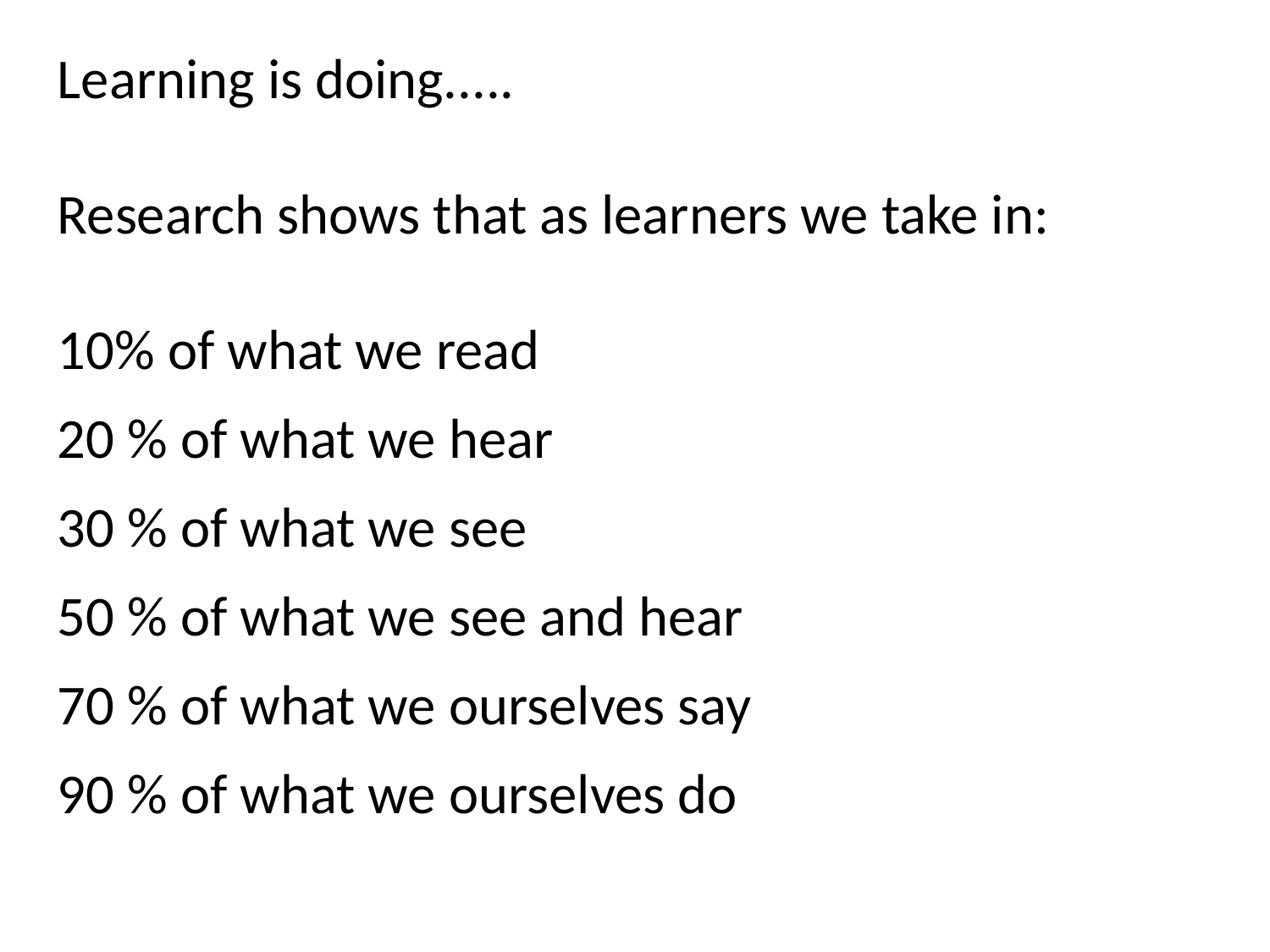

Learning is doing.....

Research shows that as learners we take in:

10% of what we read

20 % of what we hear

30 % of what we see

50 % of what we see and hear

70 % of what we ourselves say

90 % of what we ourselves do
#